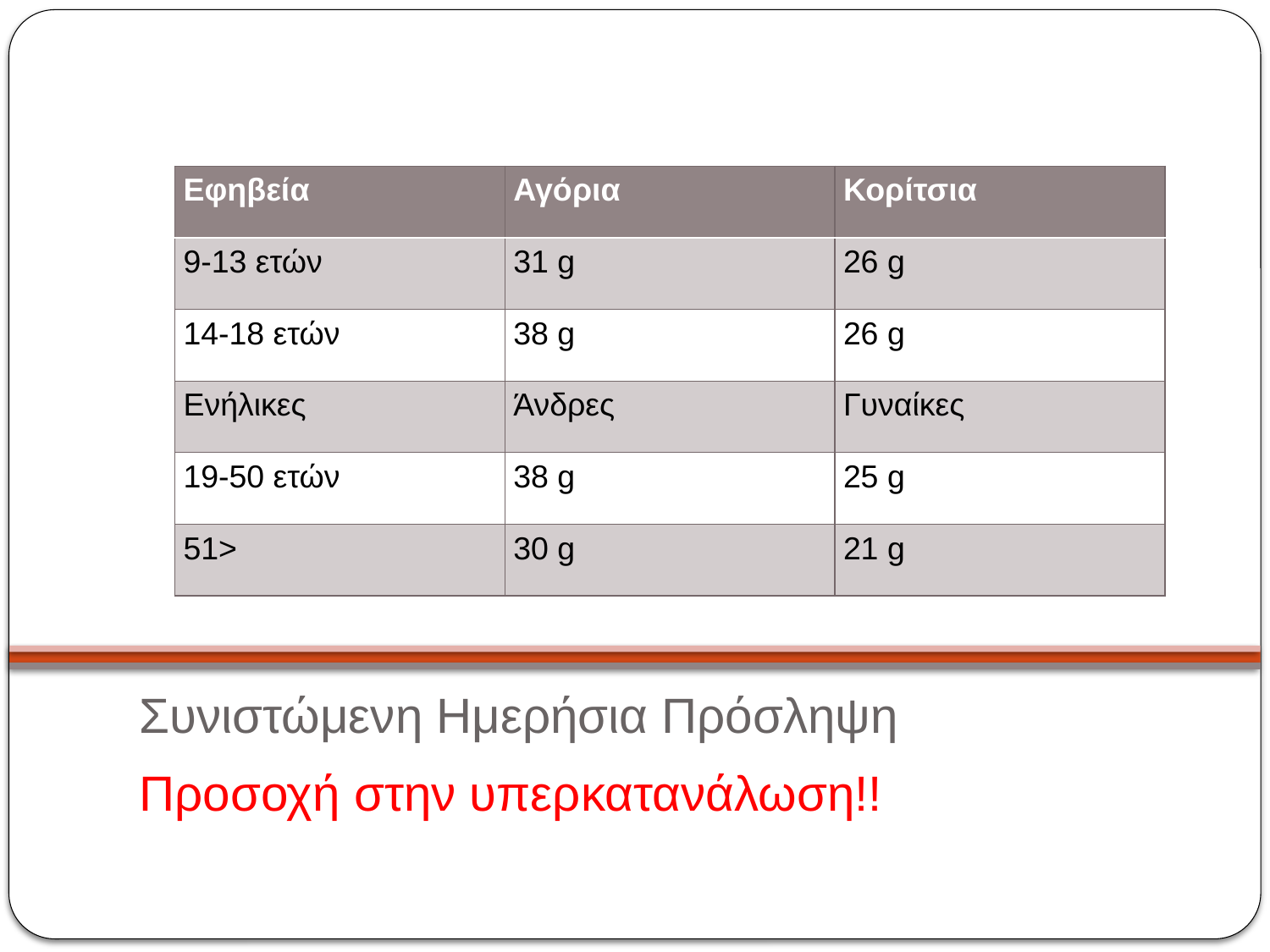

| Εφηβεία | Αγόρια | Κορίτσια |
| --- | --- | --- |
| 9-13 ετών | 31 g | 26 g |
| 14-18 ετών | 38 g | 26 g |
| Ενήλικες | Άνδρες | Γυναίκες |
| 19-50 ετών | 38 g | 25 g |
| 51> | 30 g | 21 g |
# Συνιστώμενη Ημερήσια Πρόσληψη
Προσοχή στην υπερκατανάλωση!!